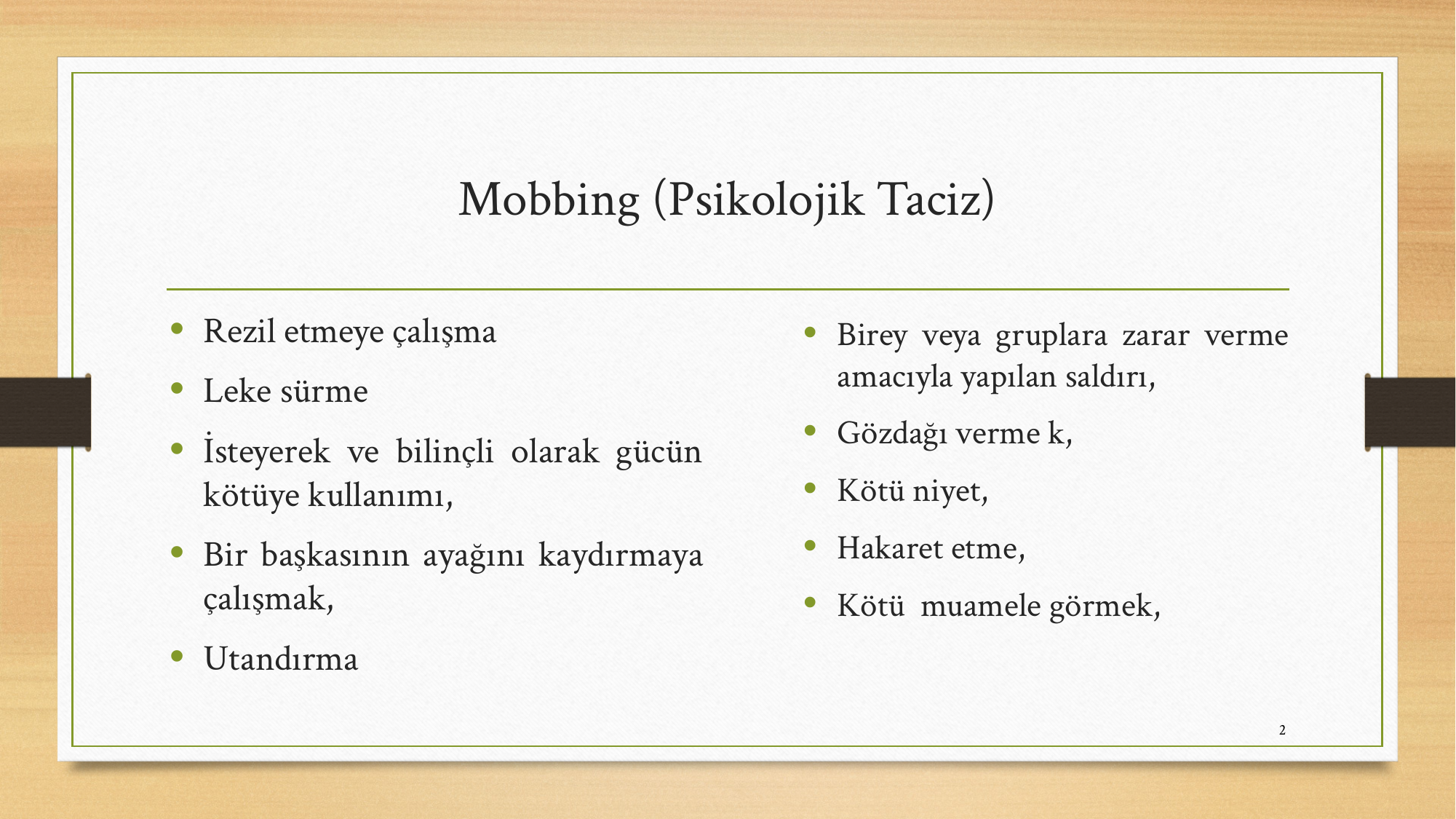

# Mobbing (Psikolojik Taciz)
Rezil etmeye çalışma
Leke sürme
İsteyerek ve bilinçli olarak gücün kötüye kullanımı,
Bir başkasının ayağını kaydırmaya çalışmak,
Utandırma

Birey veya gruplara zarar verme amacıyla yapılan saldırı,
Gözdağı verme k,
Kötü niyet,
Hakaret etme,
Kötü  muamele görmek,
2